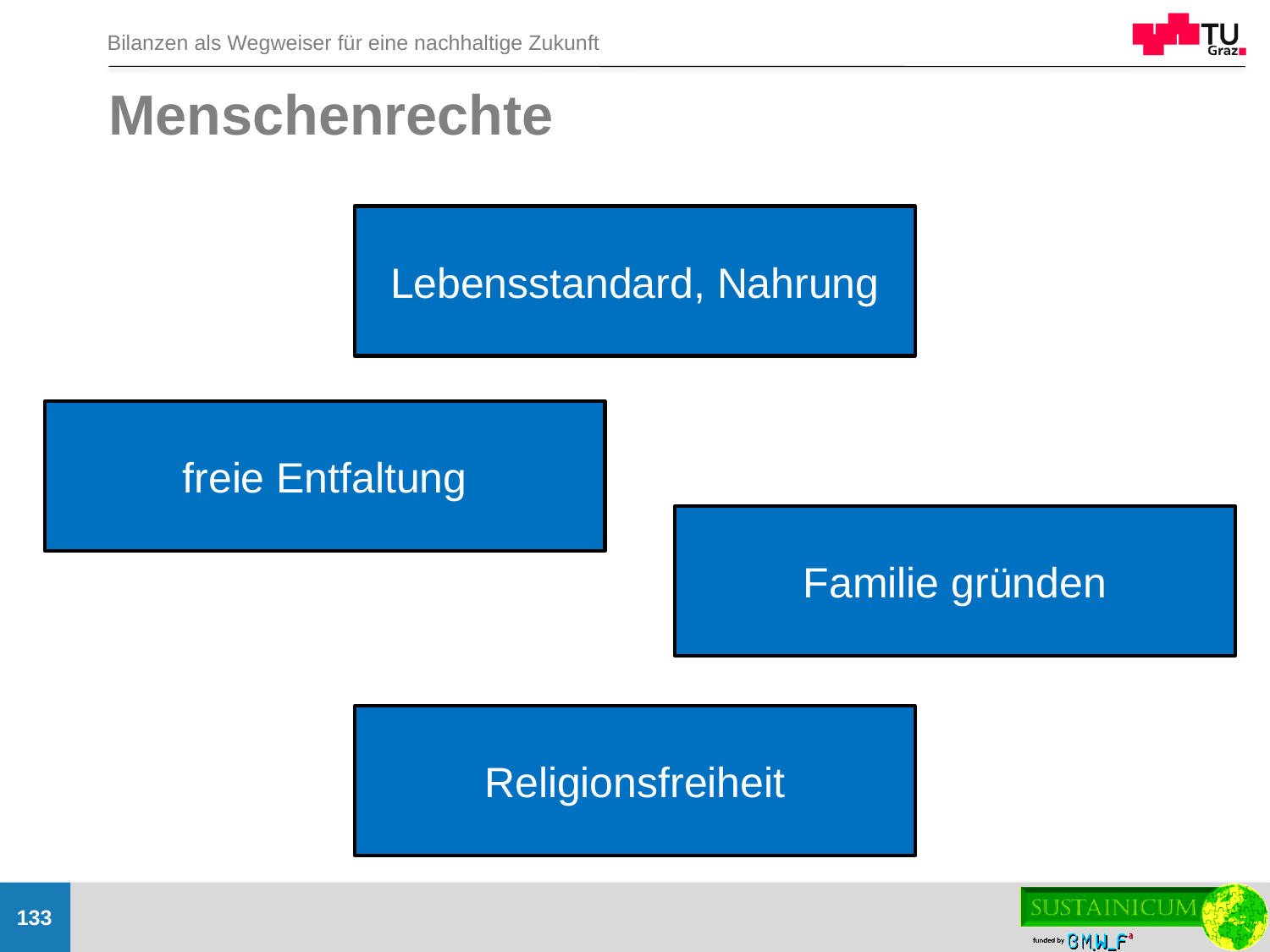

# Menschenrechte
Lebensstandard, Nahrung
freie Entfaltung
Familie gründen
Religionsfreiheit